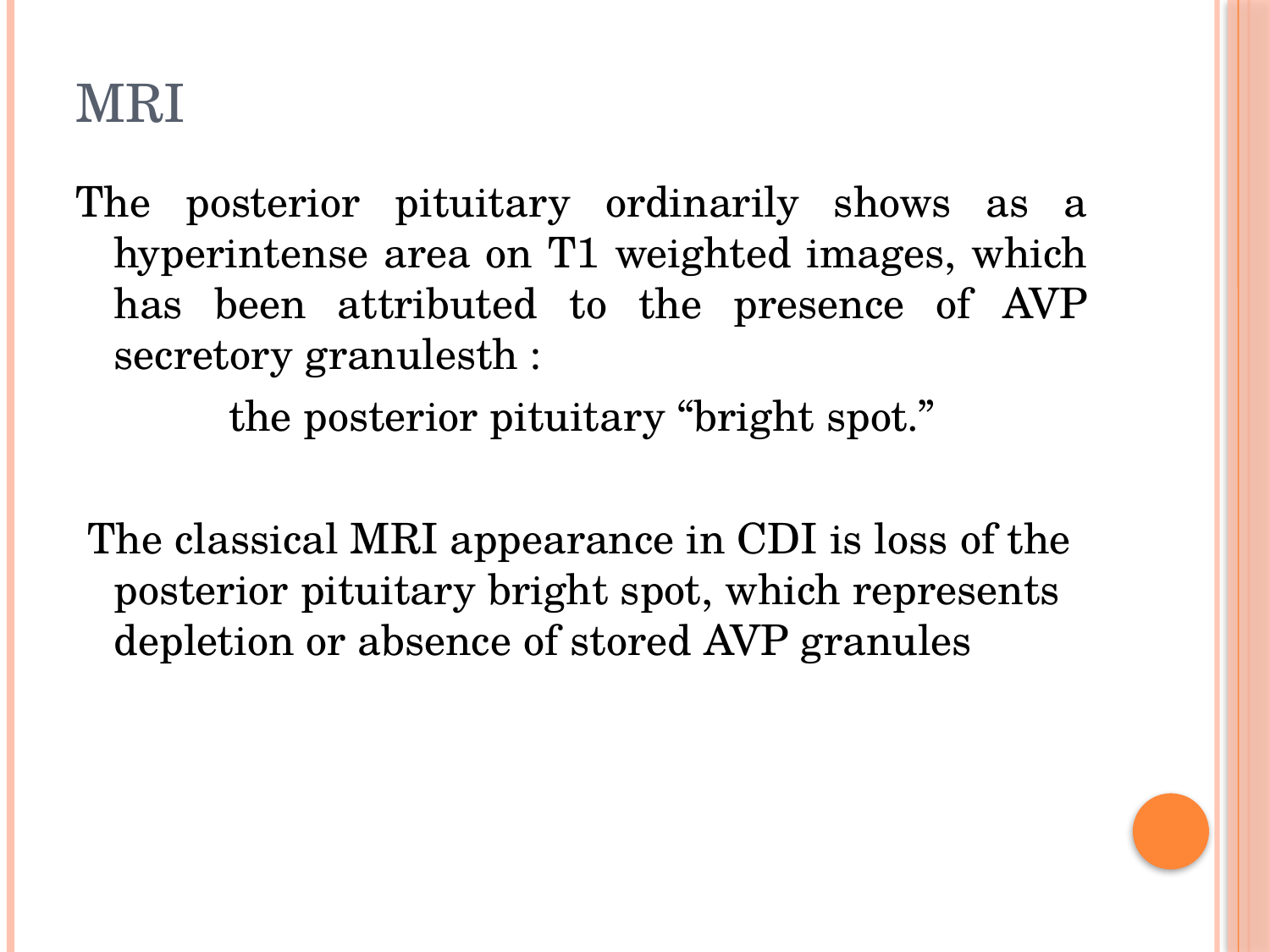

# MRI
The posterior pituitary ordinarily shows as a hyperintense area on T1 weighted images, which has been attributed to the presence of AVP secretory granulesth :
the posterior pituitary “bright spot.”

 The classical MRI appearance in CDI is loss of the posterior pituitary bright spot, which represents depletion or absence of stored AVP granules